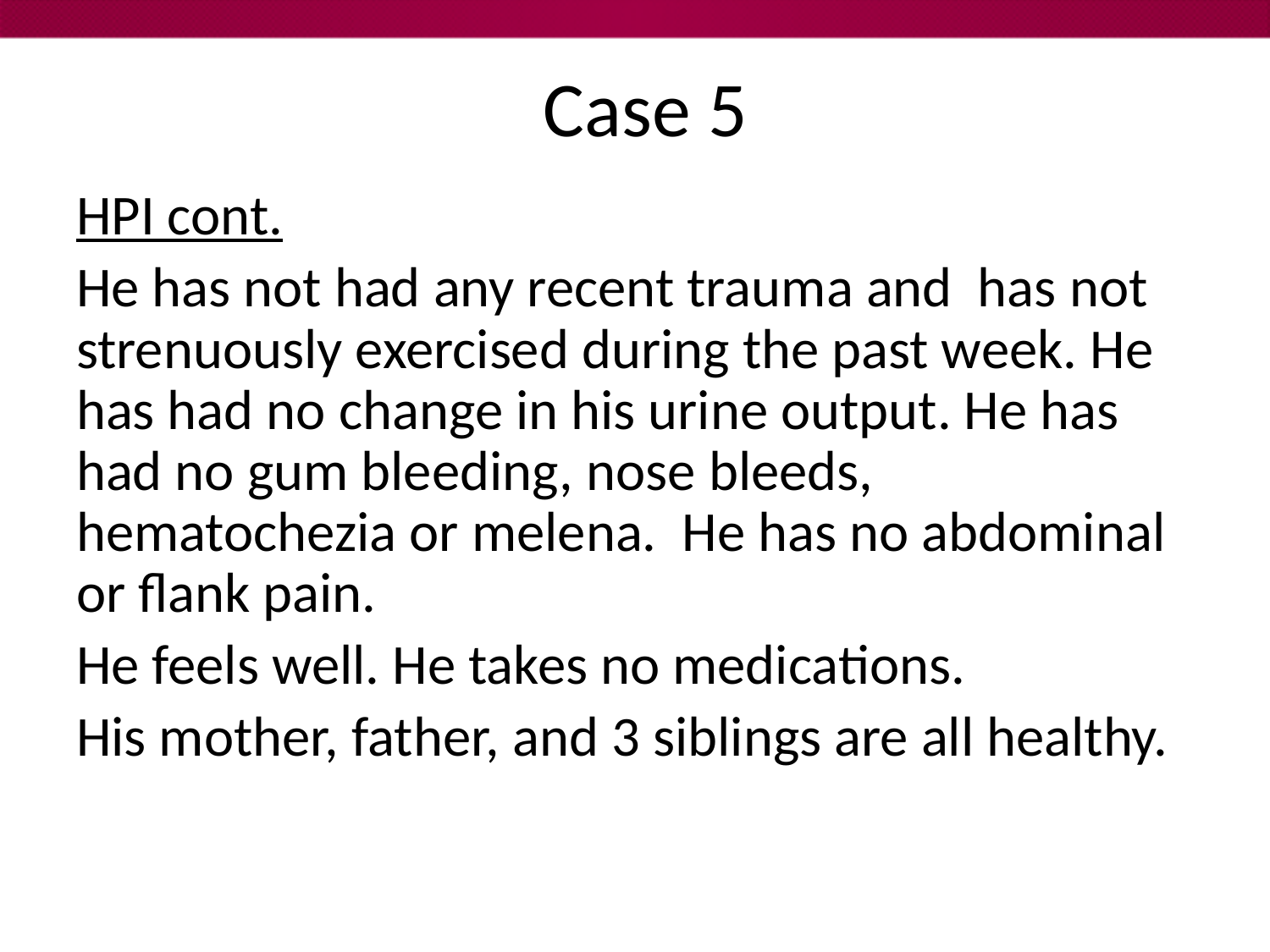

Case 5
HPI cont.
He has not had any recent trauma and  has not strenuously exercised during the past week. He has had no change in his urine output. He has had no gum bleeding, nose bleeds, hematochezia or melena.  He has no abdominal or flank pain.
He feels well. He takes no medications.
His mother, father, and 3 siblings are all healthy.